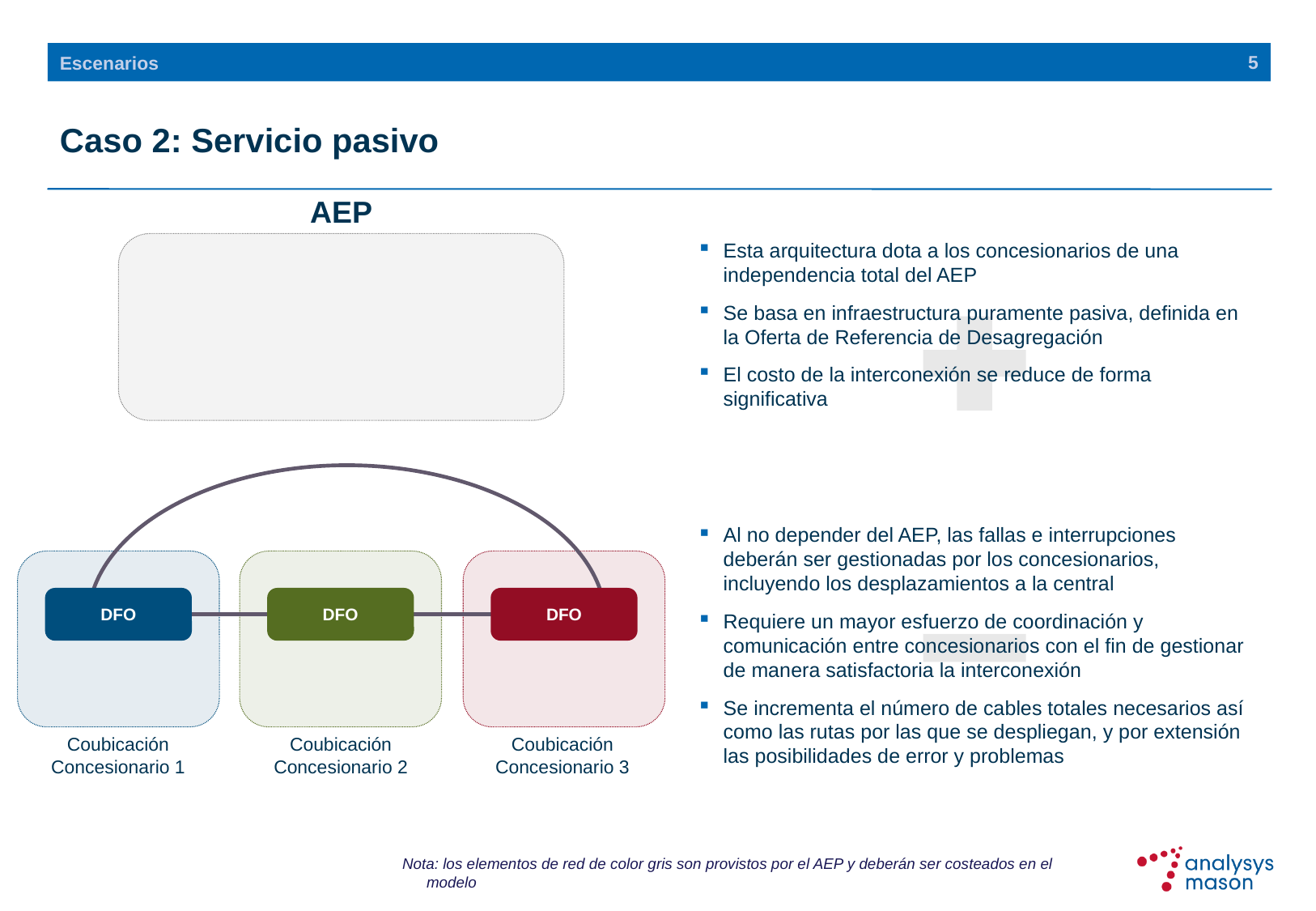

5
Escenarios
# Caso 2: Servicio pasivo
AEP
Esta arquitectura dota a los concesionarios de una independencia total del AEP
Se basa en infraestructura puramente pasiva, definida en la Oferta de Referencia de Desagregación
El costo de la interconexión se reduce de forma significativa

Al no depender del AEP, las fallas e interrupciones deberán ser gestionadas por los concesionarios, incluyendo los desplazamientos a la central
Requiere un mayor esfuerzo de coordinación y comunicación entre concesionarios con el fin de gestionar de manera satisfactoria la interconexión
Se incrementa el número de cables totales necesarios así como las rutas por las que se despliegan, y por extensión las posibilidades de error y problemas

DFO
DFO
DFO

Coubicación
Concesionario 1
Coubicación
Concesionario 2
Coubicación
Concesionario 3
Nota: los elementos de red de color gris son provistos por el AEP y deberán ser costeados en el modelo